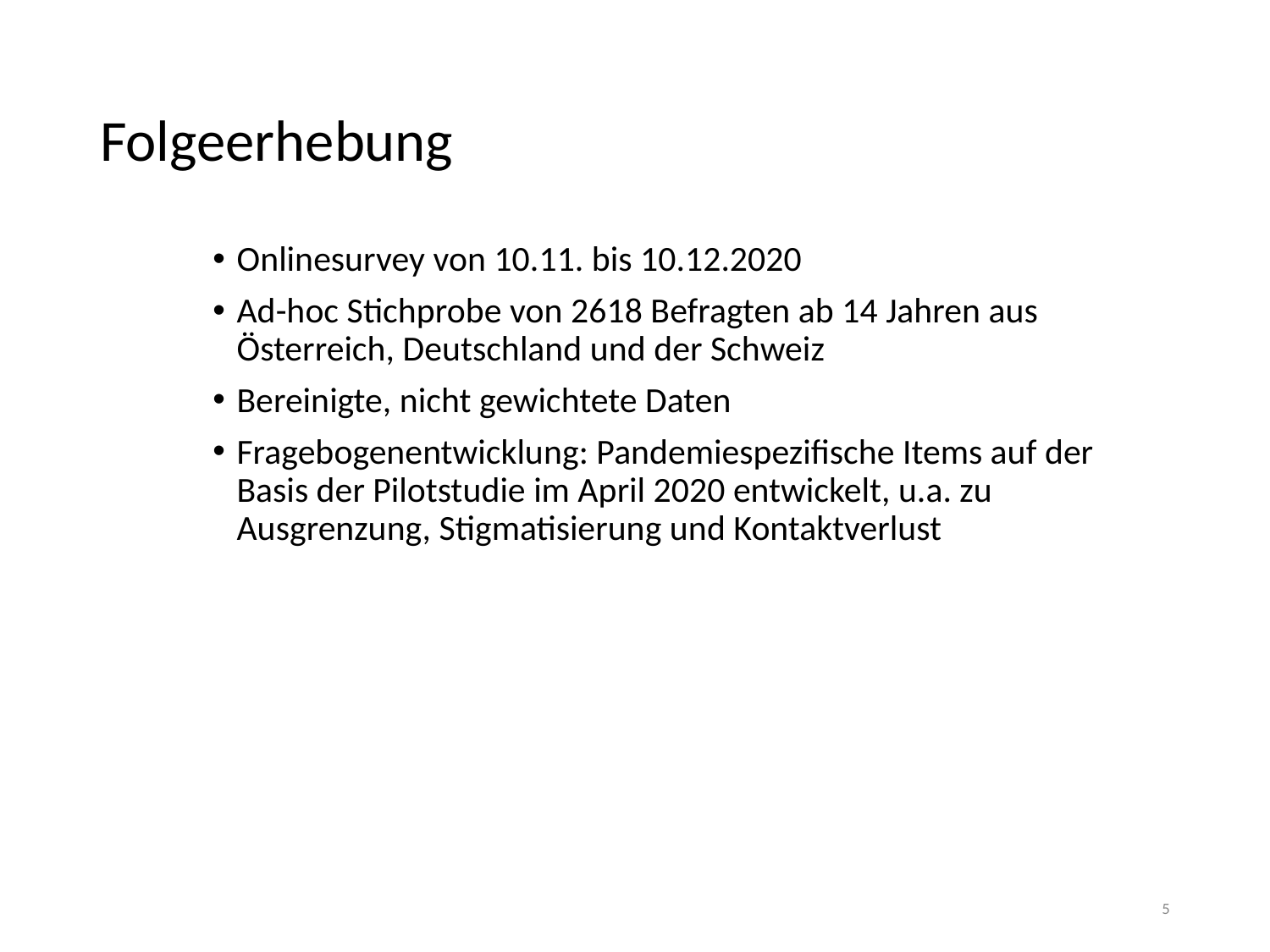

# Folgeerhebung
Onlinesurvey von 10.11. bis 10.12.2020
Ad-hoc Stichprobe von 2618 Befragten ab 14 Jahren aus Österreich, Deutschland und der Schweiz
Bereinigte, nicht gewichtete Daten
Fragebogenentwicklung: Pandemiespezifische Items auf der Basis der Pilotstudie im April 2020 entwickelt, u.a. zu Ausgrenzung, Stigmatisierung und Kontaktverlust

5